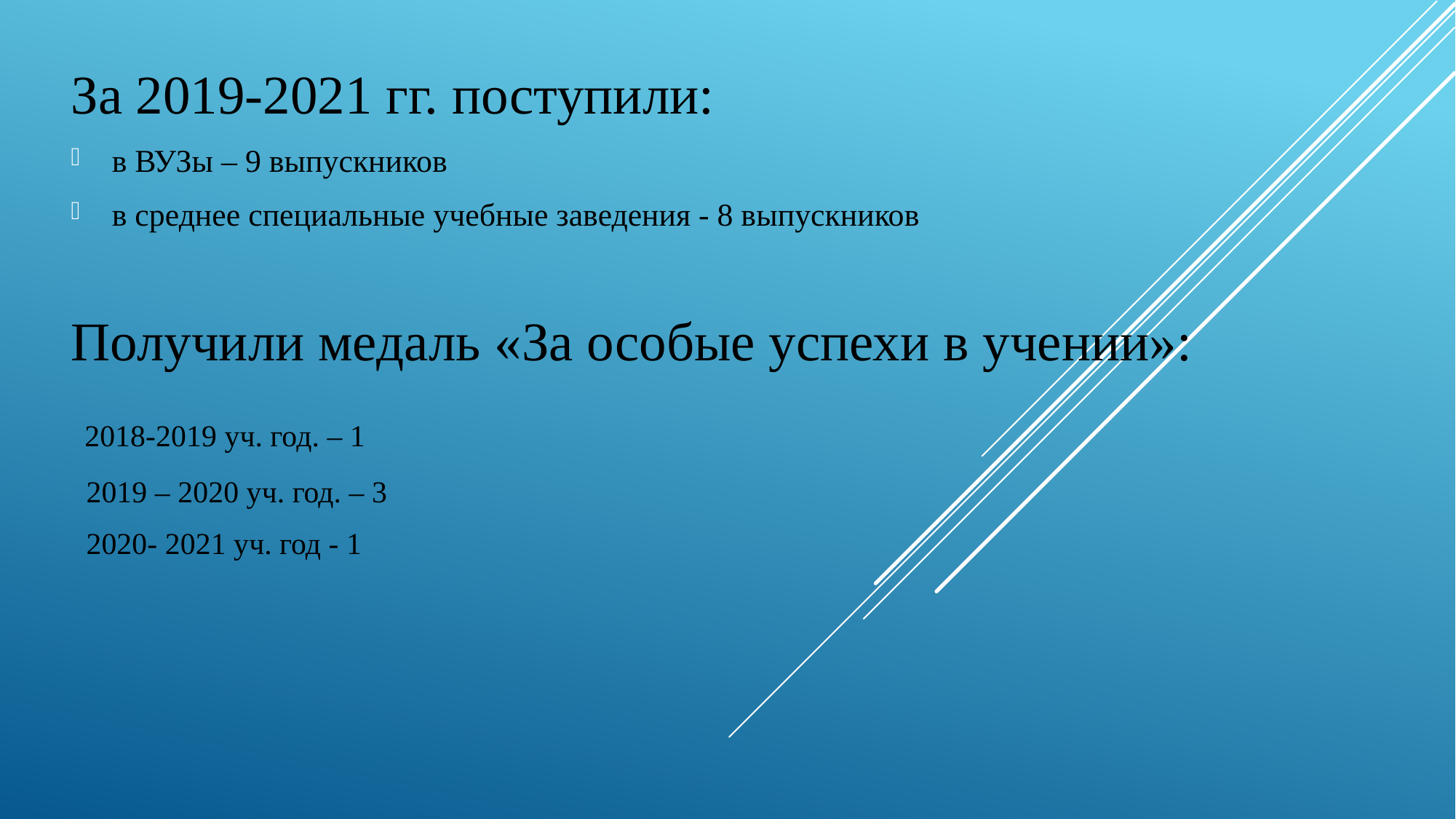

За 2019-2021 гг. поступили:
в ВУЗы – 9 выпускников
в среднее специальные учебные заведения - 8 выпускников

Получили медаль «За особые успехи в учении»:
 2018-2019 уч. год. – 1
  2019 – 2020 уч. год. – 3
  2020- 2021 уч. год - 1